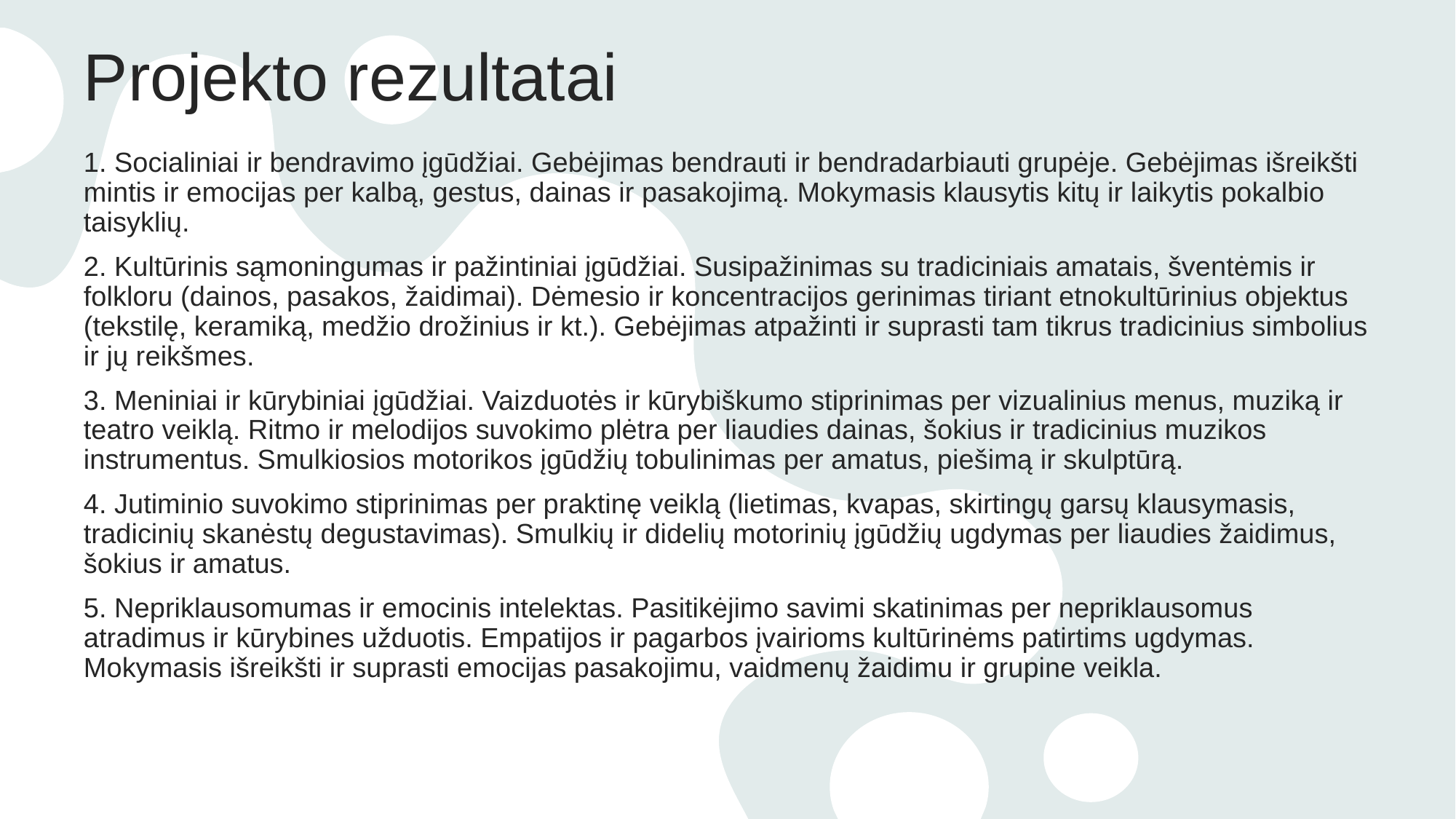

Projekto rezultatai
1. Socialiniai ir bendravimo įgūdžiai. Gebėjimas bendrauti ir bendradarbiauti grupėje. Gebėjimas išreikšti mintis ir emocijas per kalbą, gestus, dainas ir pasakojimą. Mokymasis klausytis kitų ir laikytis pokalbio taisyklių.
2. Kultūrinis sąmoningumas ir pažintiniai įgūdžiai. Susipažinimas su tradiciniais amatais, šventėmis ir folkloru (dainos, pasakos, žaidimai). Dėmesio ir koncentracijos gerinimas tiriant etnokultūrinius objektus (tekstilę, keramiką, medžio drožinius ir kt.). Gebėjimas atpažinti ir suprasti tam tikrus tradicinius simbolius ir jų reikšmes.
3. Meniniai ir kūrybiniai įgūdžiai. Vaizduotės ir kūrybiškumo stiprinimas per vizualinius menus, muziką ir teatro veiklą. Ritmo ir melodijos suvokimo plėtra per liaudies dainas, šokius ir tradicinius muzikos instrumentus. Smulkiosios motorikos įgūdžių tobulinimas per amatus, piešimą ir skulptūrą.
4. Jutiminio suvokimo stiprinimas per praktinę veiklą (lietimas, kvapas, skirtingų garsų klausymasis, tradicinių skanėstų degustavimas). Smulkių ir didelių motorinių įgūdžių ugdymas per liaudies žaidimus, šokius ir amatus.
5. Nepriklausomumas ir emocinis intelektas. Pasitikėjimo savimi skatinimas per nepriklausomus atradimus ir kūrybines užduotis. Empatijos ir pagarbos įvairioms kultūrinėms patirtims ugdymas.  Mokymasis išreikšti ir suprasti emocijas pasakojimu, vaidmenų žaidimu ir grupine veikla.